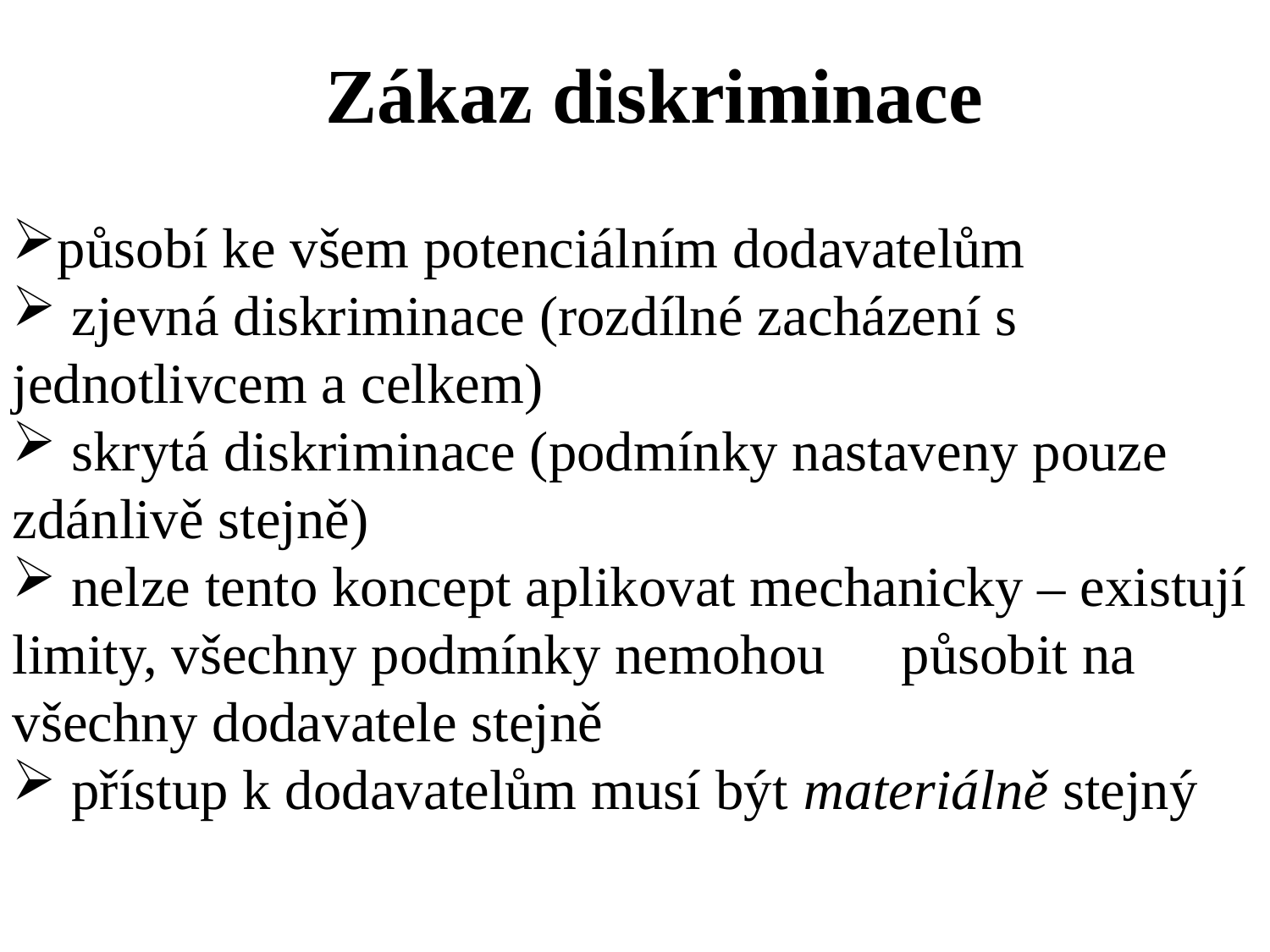

Zákaz diskriminace

působí ke všem potenciálním dodavatelům
 zjevná diskriminace (rozdílné zacházení s jednotlivcem a celkem)
 skrytá diskriminace (podmínky nastaveny pouze zdánlivě stejně)
 nelze tento koncept aplikovat mechanicky – existují limity, všechny podmínky nemohou 	působit na všechny dodavatele stejně
 přístup k dodavatelům musí být materiálně stejný